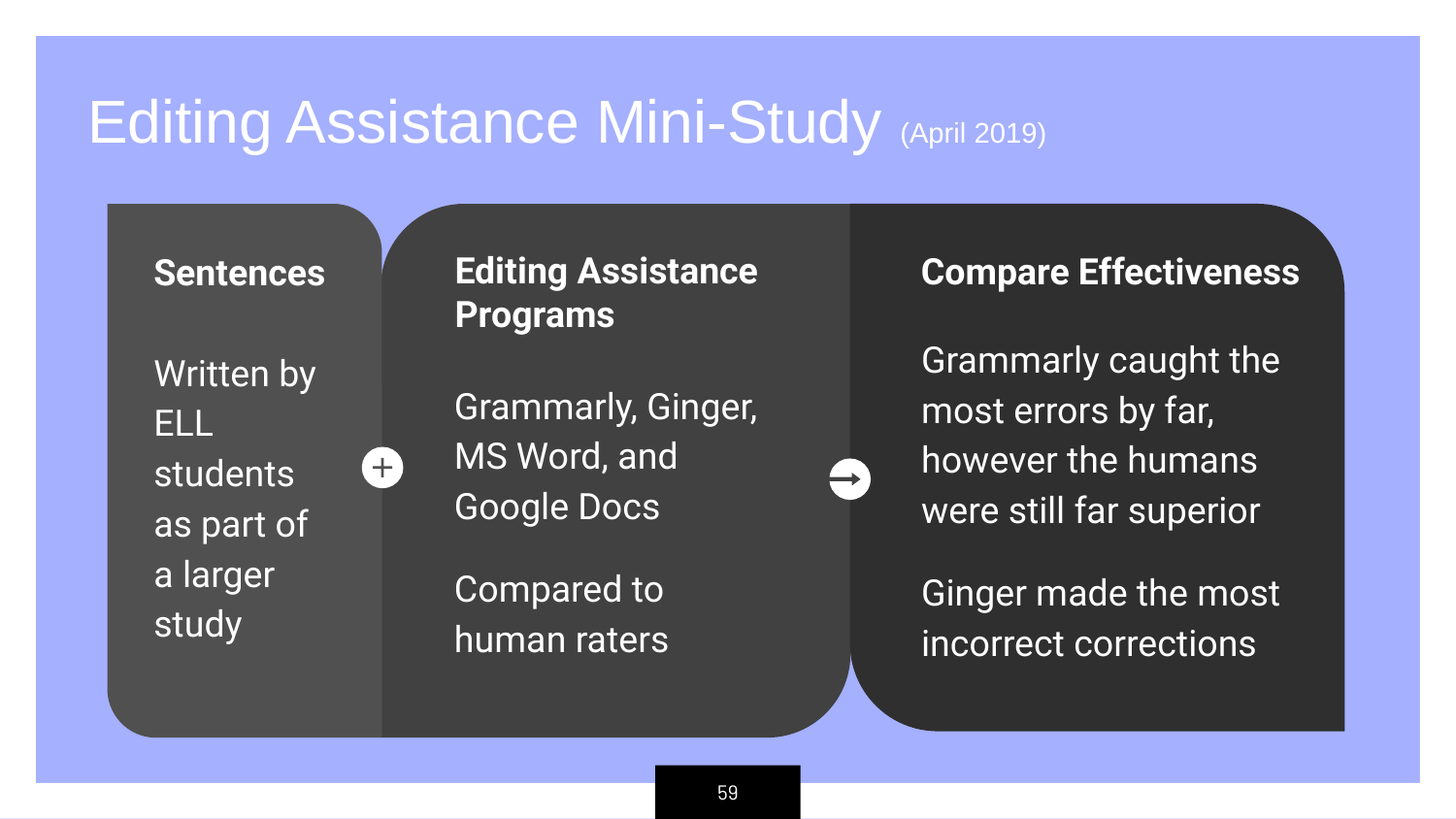

Editing Assistance Mini-Study (April 2019)

Editing Assistance Programs
Grammarly, Ginger, MS Word, and Google Docs
Compared to human raters

Sentences
Written by ELL students as part of a larger study

Compare Effectiveness
Grammarly caught the most errors by far, however the humans were still far superior
Ginger made the most incorrect corrections

59